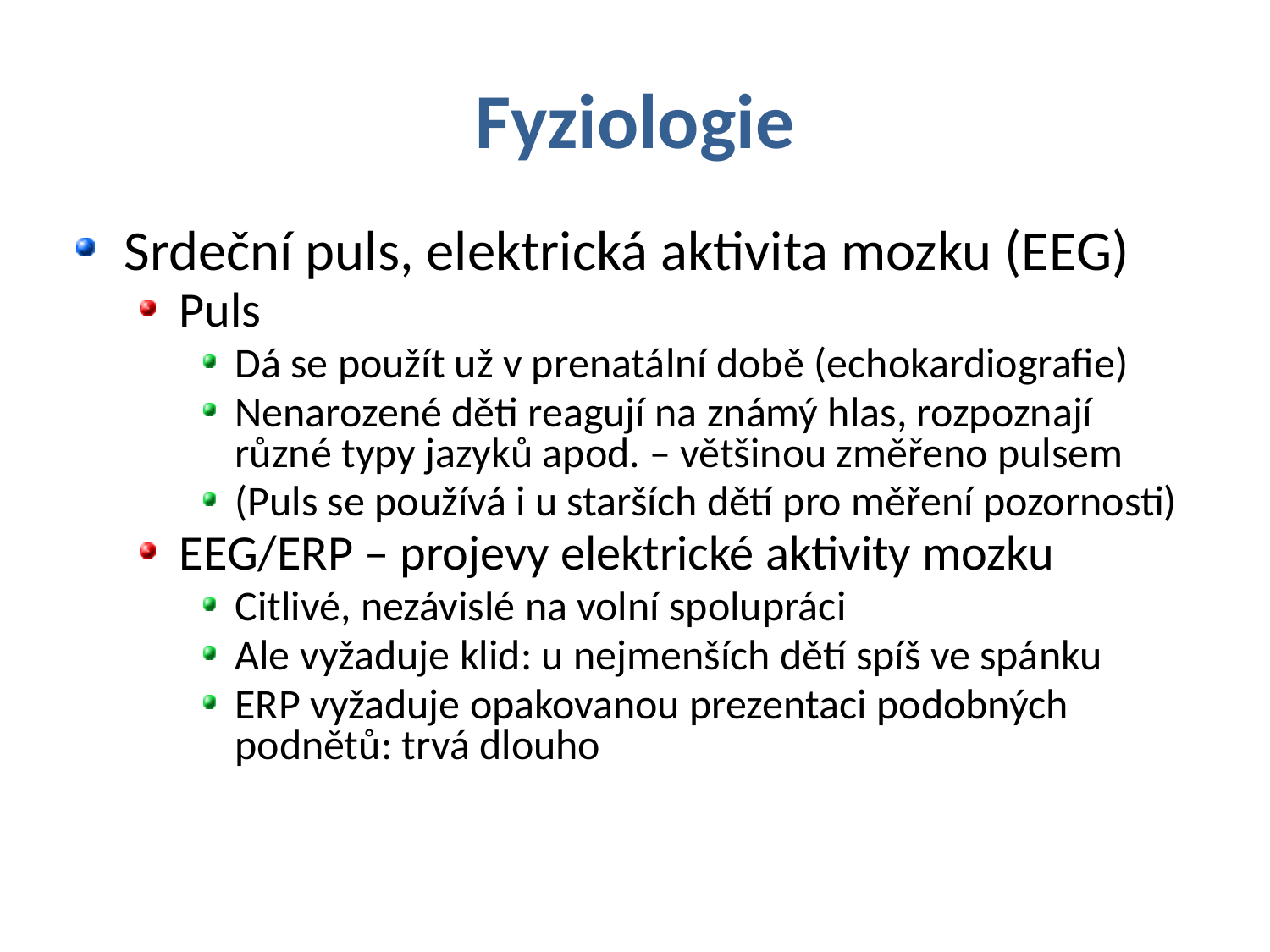

# Fyziologie
Srdeční puls, elektrická aktivita mozku (EEG)
Puls
Dá se použít už v prenatální době (echokardiografie)
Nenarozené děti reagují na známý hlas, rozpoznají různé typy jazyků apod. – většinou změřeno pulsem
(Puls se používá i u starších dětí pro měření pozornosti)
EEG/ERP – projevy elektrické aktivity mozku
Citlivé, nezávislé na volní spolupráci
Ale vyžaduje klid: u nejmenších dětí spíš ve spánku
ERP vyžaduje opakovanou prezentaci podobných podnětů: trvá dlouho